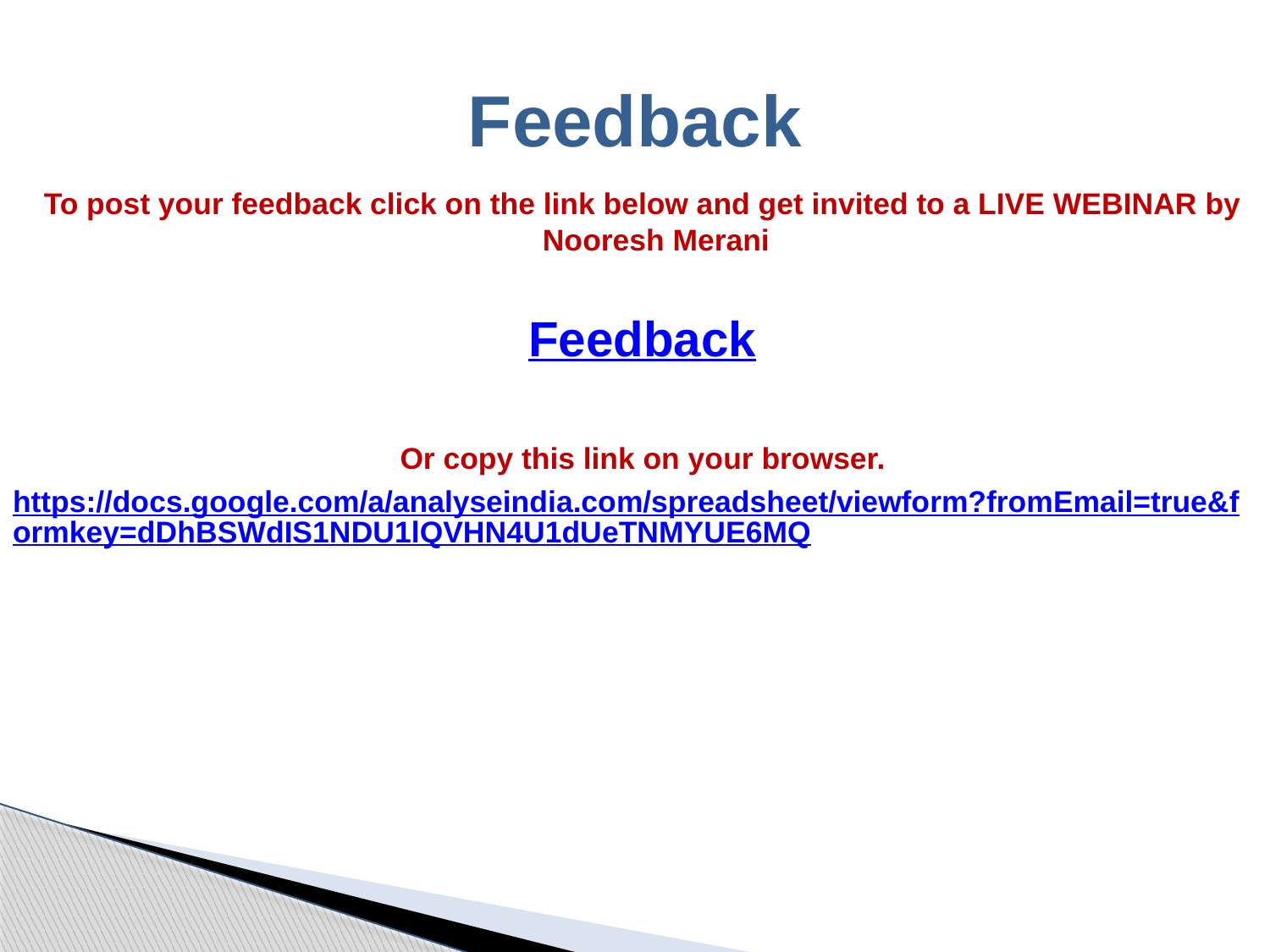

# Feedback
To post your feedback click on the link below and get invited to a LIVE WEBINAR by Nooresh Merani

Feedback

Or copy this link on your browser.
https://docs.google.com/a/analyseindia.com/spreadsheet/viewform?fromEmail=true&formkey=dDhBSWdIS1NDU1lQVHN4U1dUeTNMYUE6MQ